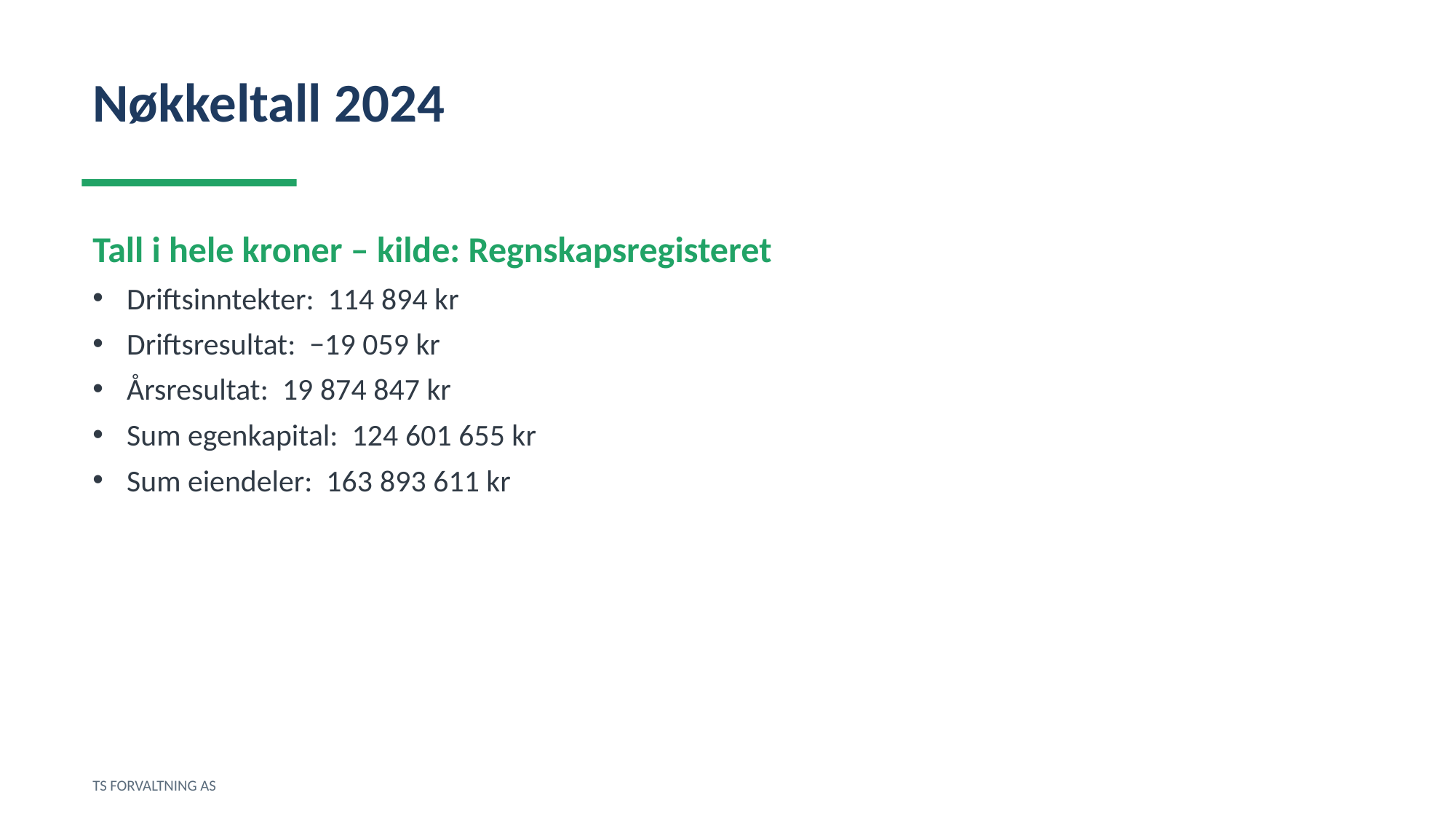

Nøkkeltall 2024

Tall i hele kroner – kilde: Regnskapsregisteret
Driftsinntekter:  114 894 kr
Driftsresultat:  −19 059 kr
Årsresultat:  19 874 847 kr
Sum egenkapital:  124 601 655 kr
Sum eiendeler:  163 893 611 kr
TS FORVALTNING AS